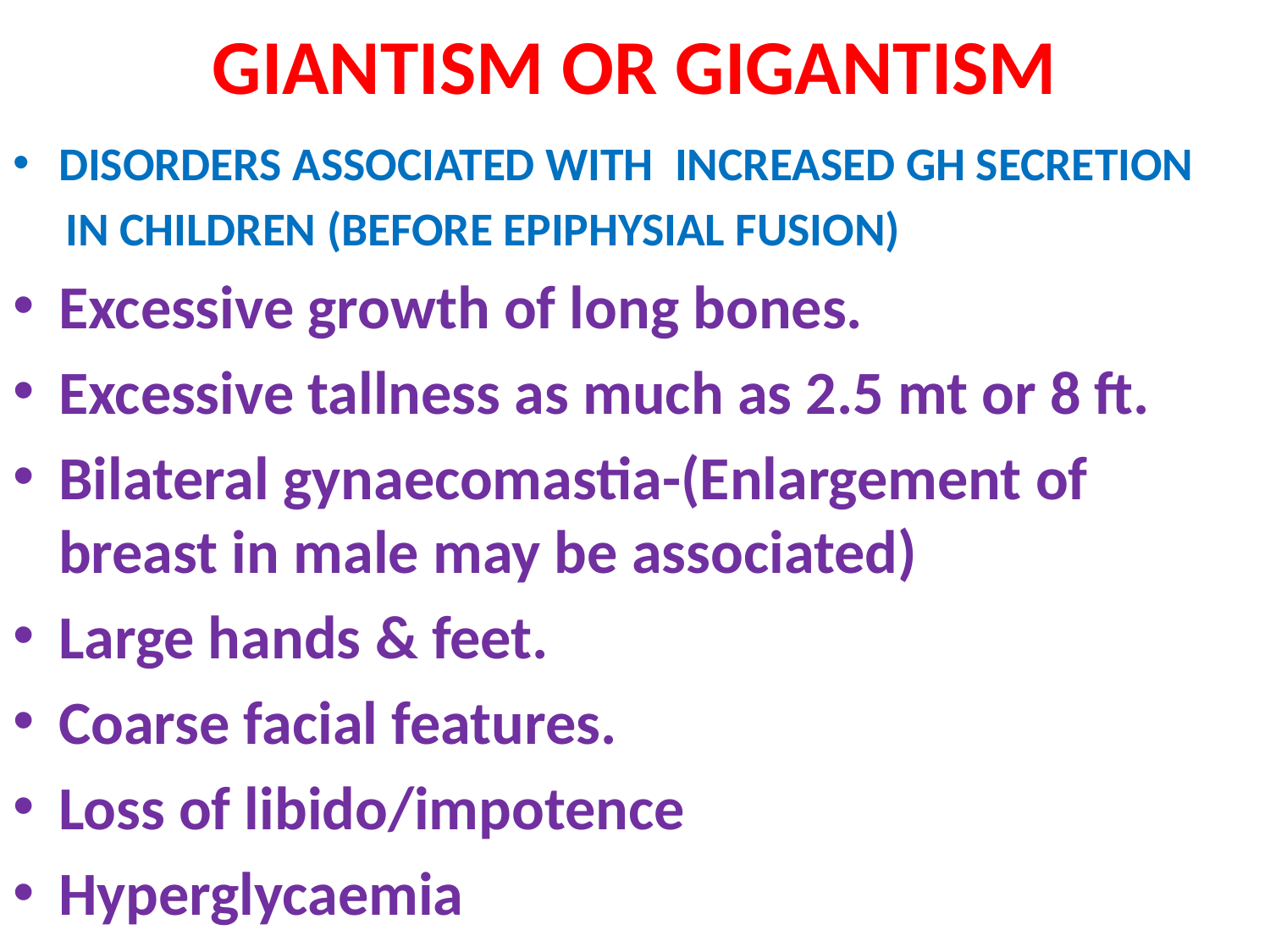

# GIANTISM OR GIGANTISM
DISORDERS ASSOCIATED WITH  INCREASED GH SECRETION
     IN CHILDREN (BEFORE EPIPHYSIAL FUSION)
Excessive growth of long bones.
Excessive tallness as much as 2.5 mt or 8 ft.
Bilateral gynaecomastia-(Enlargement of breast in male may be associated)
Large hands & feet.
Coarse facial features.
Loss of libido/impotence
Hyperglycaemia